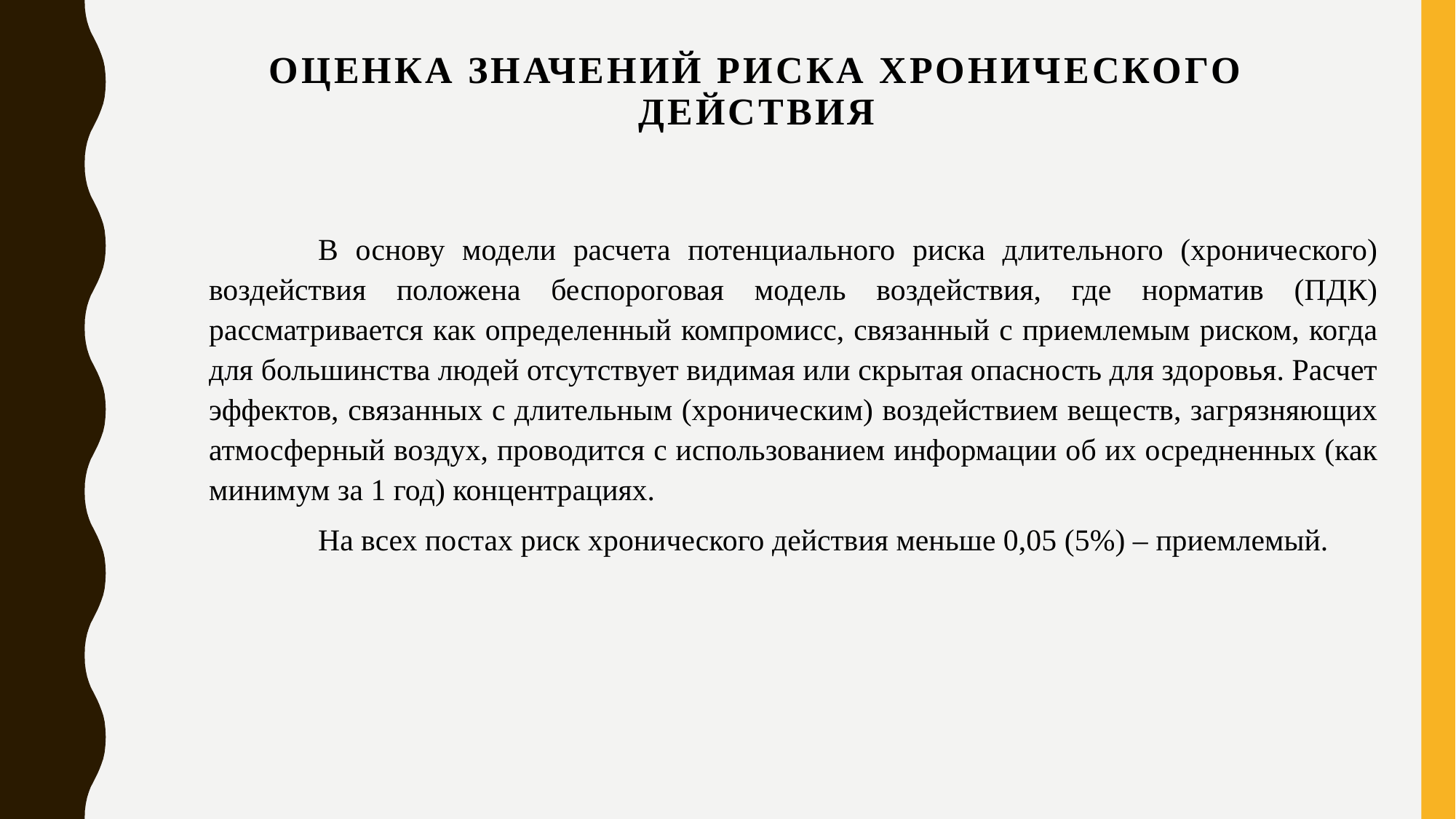

# Оценка значений риска хронического действия
	В основу модели расчета потенциального риска длительного (хронического) воздействия положена беспороговая модель воздействия, где норматив (ПДК) рассматривается как определенный компромисс, связанный с приемлемым риском, когда для большинства людей отсутствует видимая или скрытая опасность для здоровья. Расчет эффектов, связанных с длительным (хроническим) воздействием веществ, загрязняющих атмосферный воздух, проводится с использованием информации об их осредненных (как минимум за 1 год) концентрациях.
	На всех постах риск хронического действия меньше 0,05 (5%) – приемлемый.